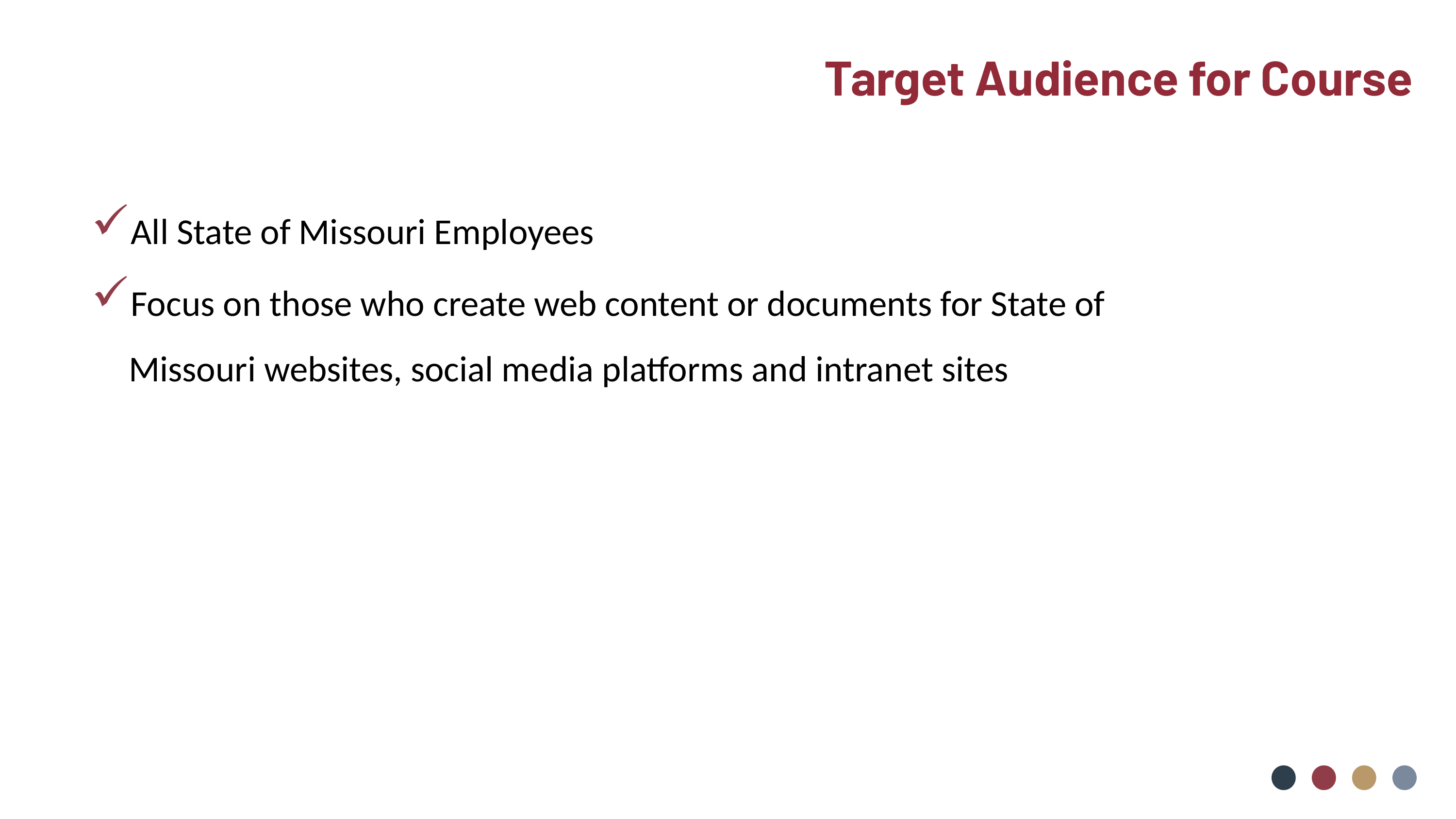

Target Audience for Course
All State of Missouri Employees
Focus on those who create web content or documents for State of Missouri websites, social media platforms and intranet sites